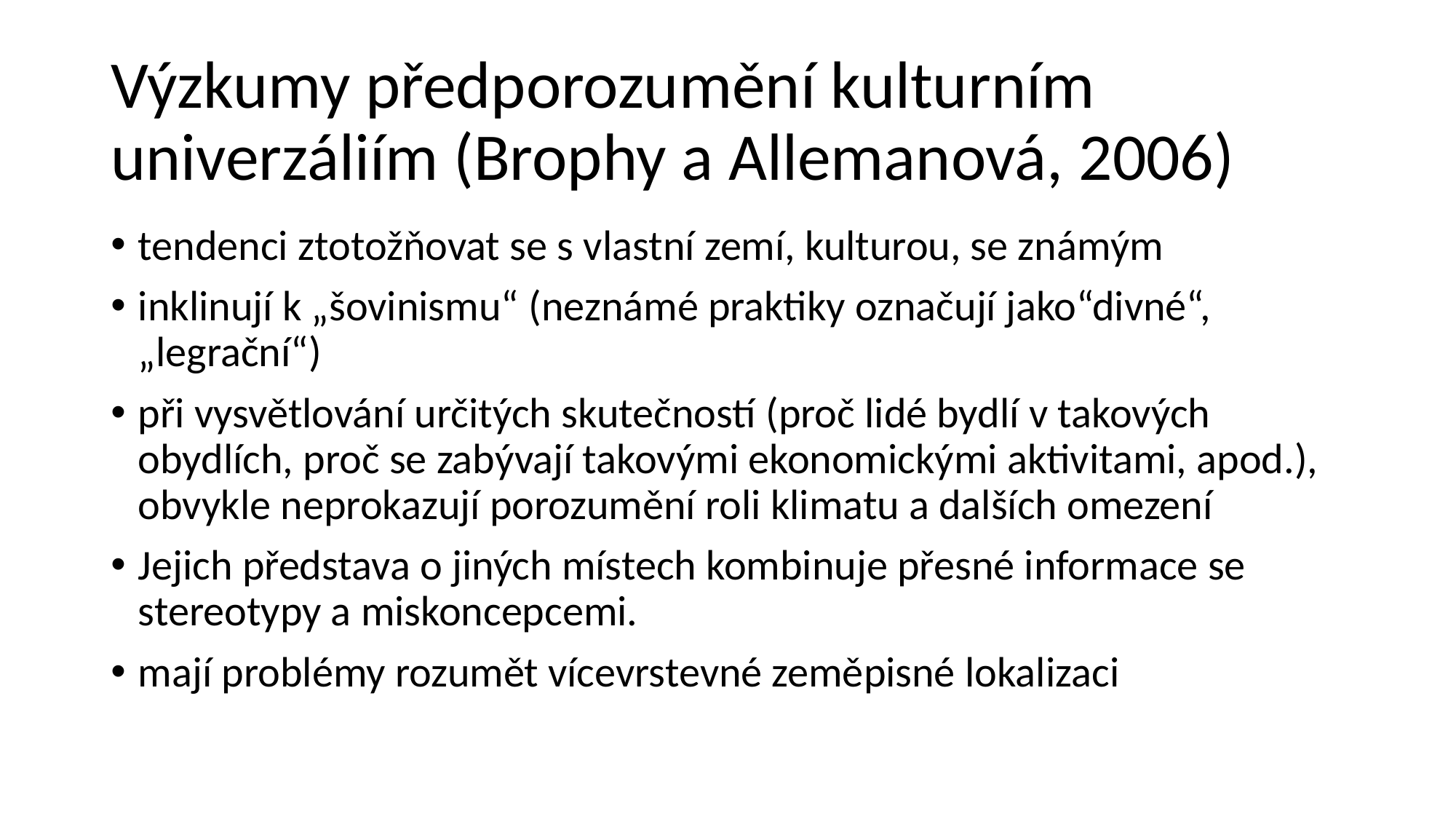

# Výzkumy předporozumění kulturním univerzáliím (Brophy a Allemanová, 2006)
tendenci ztotožňovat se s vlastní zemí, kulturou, se známým
inklinují k „šovinismu“ (neznámé praktiky označují jako“divné“, „legrační“)
při vysvětlování určitých skutečností (proč lidé bydlí v takových obydlích, proč se zabývají takovými ekonomickými aktivitami, apod.), obvykle neprokazují porozumění roli klimatu a dalších omezení
Jejich představa o jiných místech kombinuje přesné informace se stereotypy a miskoncepcemi.
mají problémy rozumět vícevrstevné zeměpisné lokalizaci